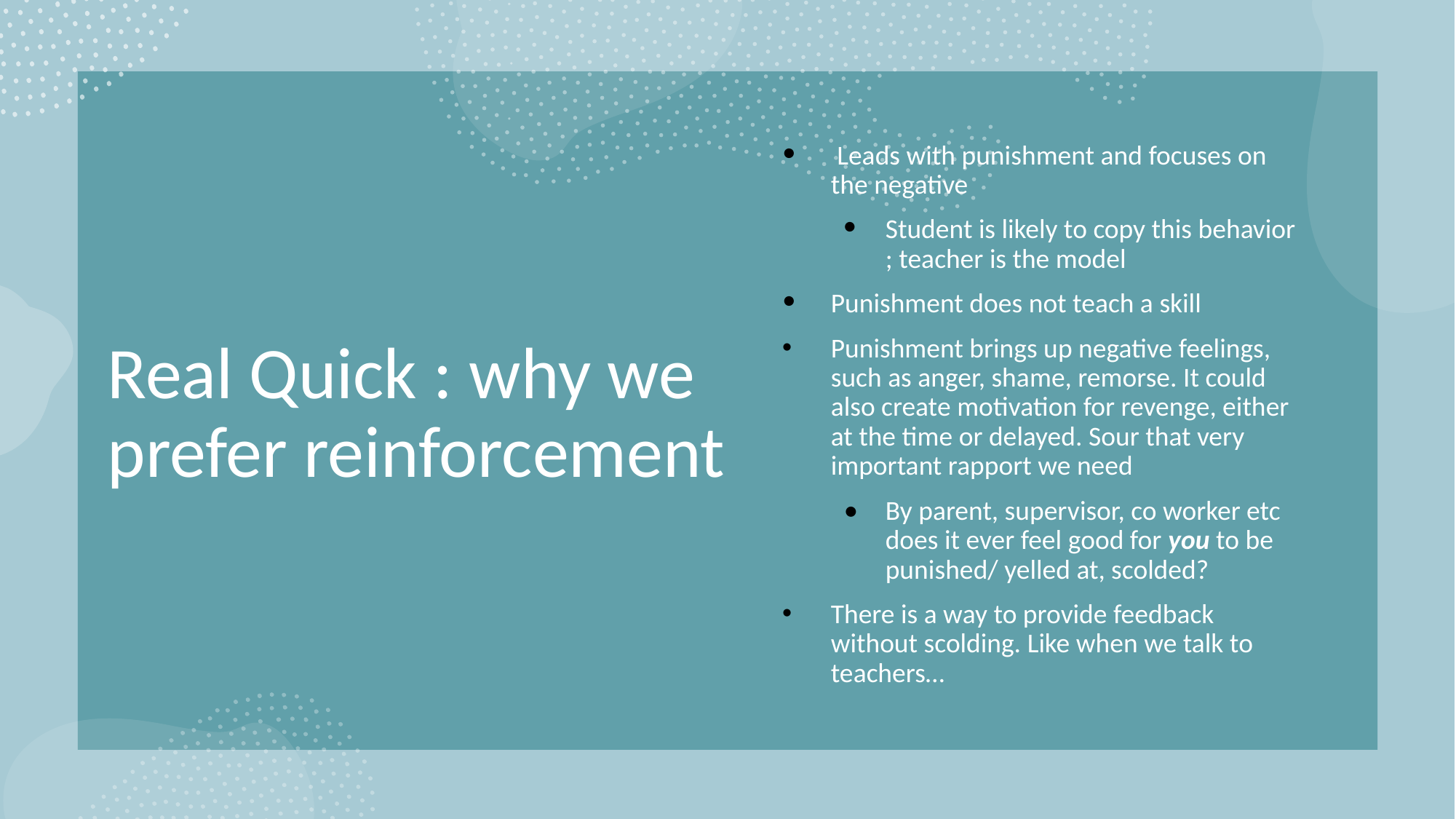

# Real Quick : why we prefer reinforcement
 Leads with punishment and focuses on the negative
Student is likely to copy this behavior ; teacher is the model
Punishment does not teach a skill
Punishment brings up negative feelings, such as anger, shame, remorse. It could also create motivation for revenge, either at the time or delayed. Sour that very important rapport we need
By parent, supervisor, co worker etc does it ever feel good for you to be punished/ yelled at, scolded?
There is a way to provide feedback without scolding. Like when we talk to teachers…